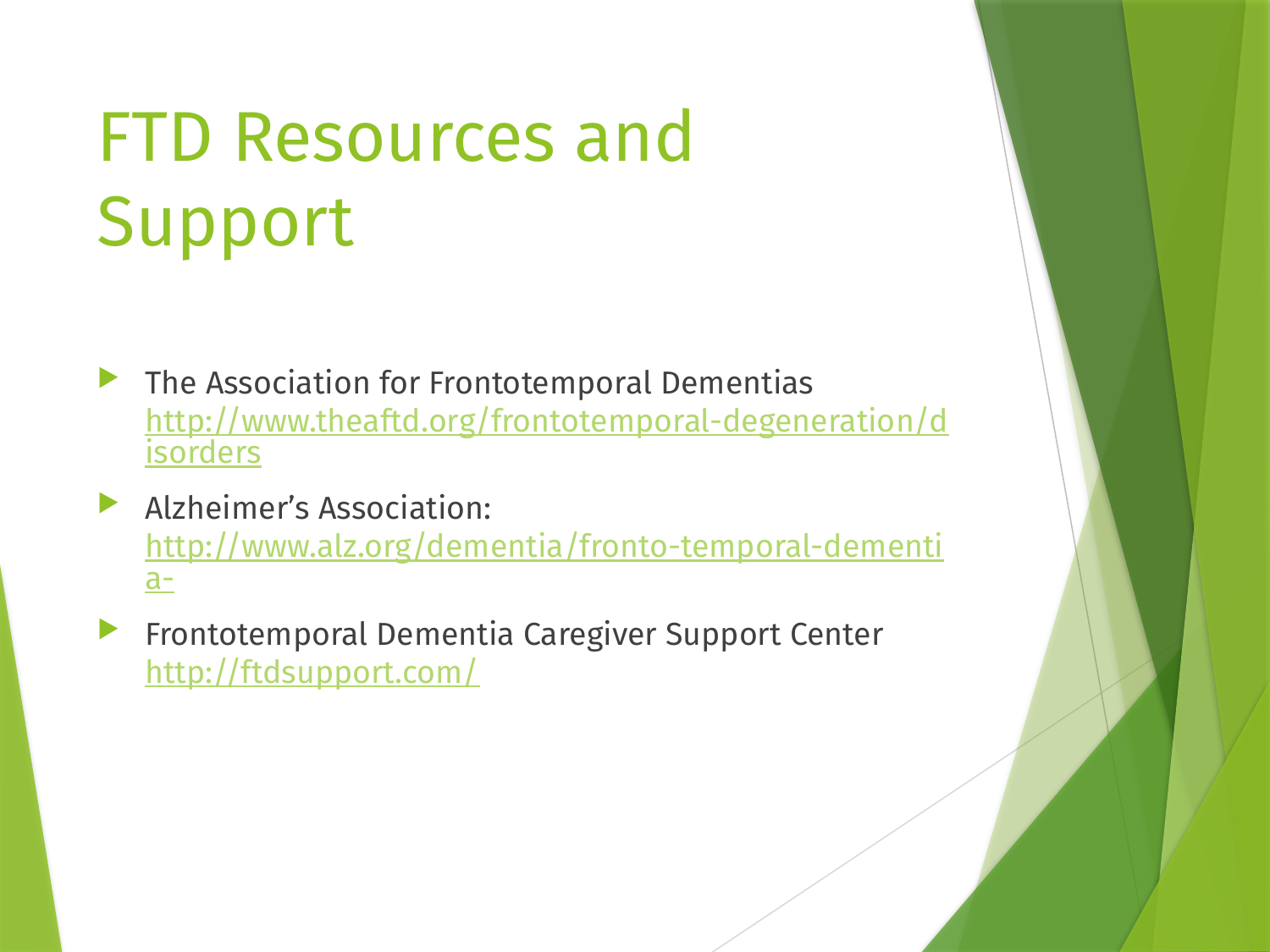

# FTD Resources and Support

The Association for Frontotemporal Dementias http://www.theaftd.org/frontotemporal-degeneration/disorders
Alzheimer’s Association: http://www.alz.org/dementia/fronto-temporal-dementia-
Frontotemporal Dementia Caregiver Support Center http://ftdsupport.com/